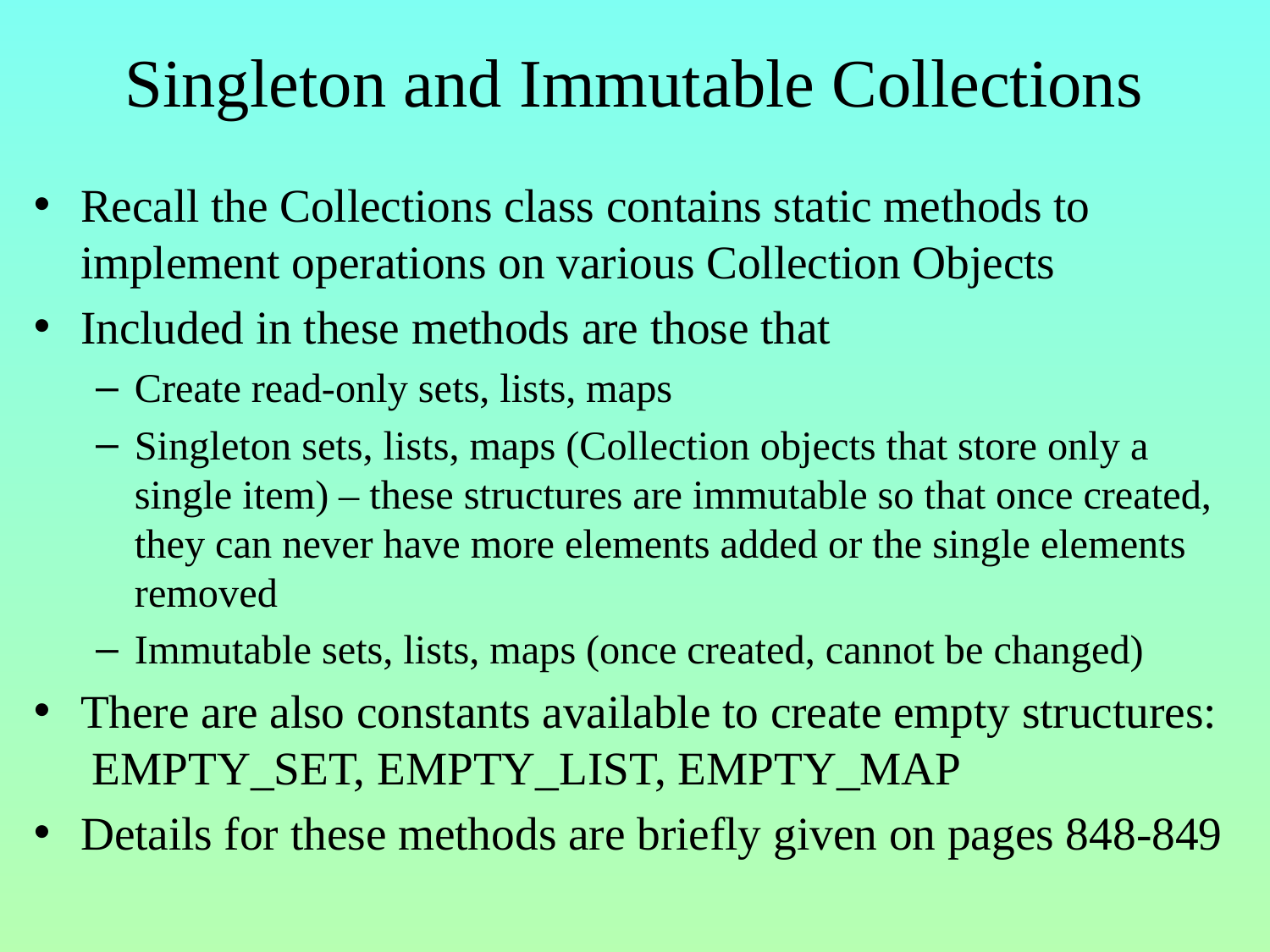

# Singleton and Immutable Collections
Recall the Collections class contains static methods to implement operations on various Collection Objects
Included in these methods are those that
Create read-only sets, lists, maps
Singleton sets, lists, maps (Collection objects that store only a single item) – these structures are immutable so that once created, they can never have more elements added or the single elements removed
Immutable sets, lists, maps (once created, cannot be changed)
There are also constants available to create empty structures:  EMPTY_SET, EMPTY_LIST, EMPTY_MAP
Details for these methods are briefly given on pages 848-849